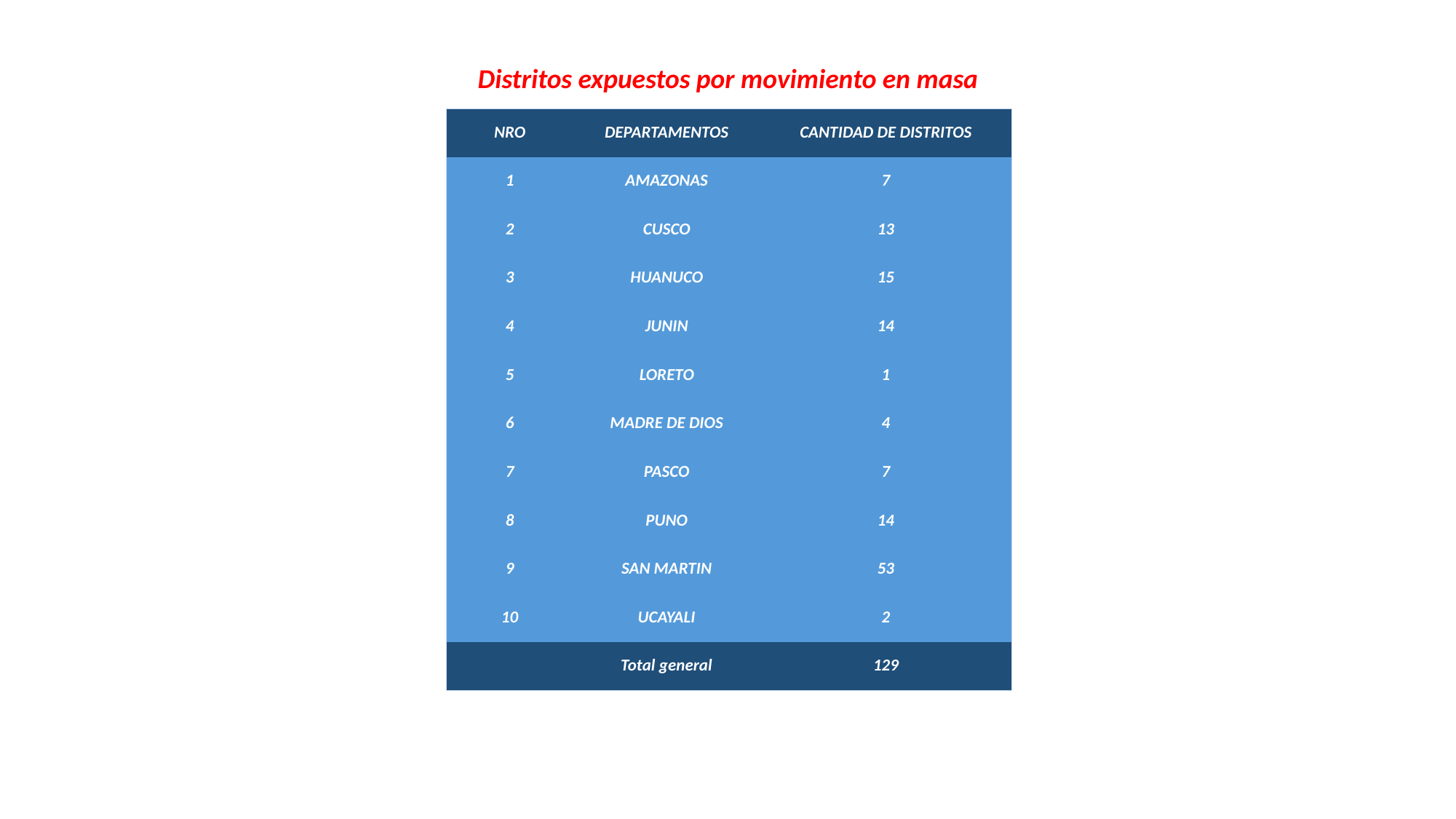

Distritos expuestos por movimiento en masa
| NRO | DEPARTAMENTOS | CANTIDAD DE DISTRITOS |
| --- | --- | --- |
| 1 | AMAZONAS | 7 |
| 2 | CUSCO | 13 |
| 3 | HUANUCO | 15 |
| 4 | JUNIN | 14 |
| 5 | LORETO | 1 |
| 6 | MADRE DE DIOS | 4 |
| 7 | PASCO | 7 |
| 8 | PUNO | 14 |
| 9 | SAN MARTIN | 53 |
| 10 | UCAYALI | 2 |
|  | Total general | 129 |